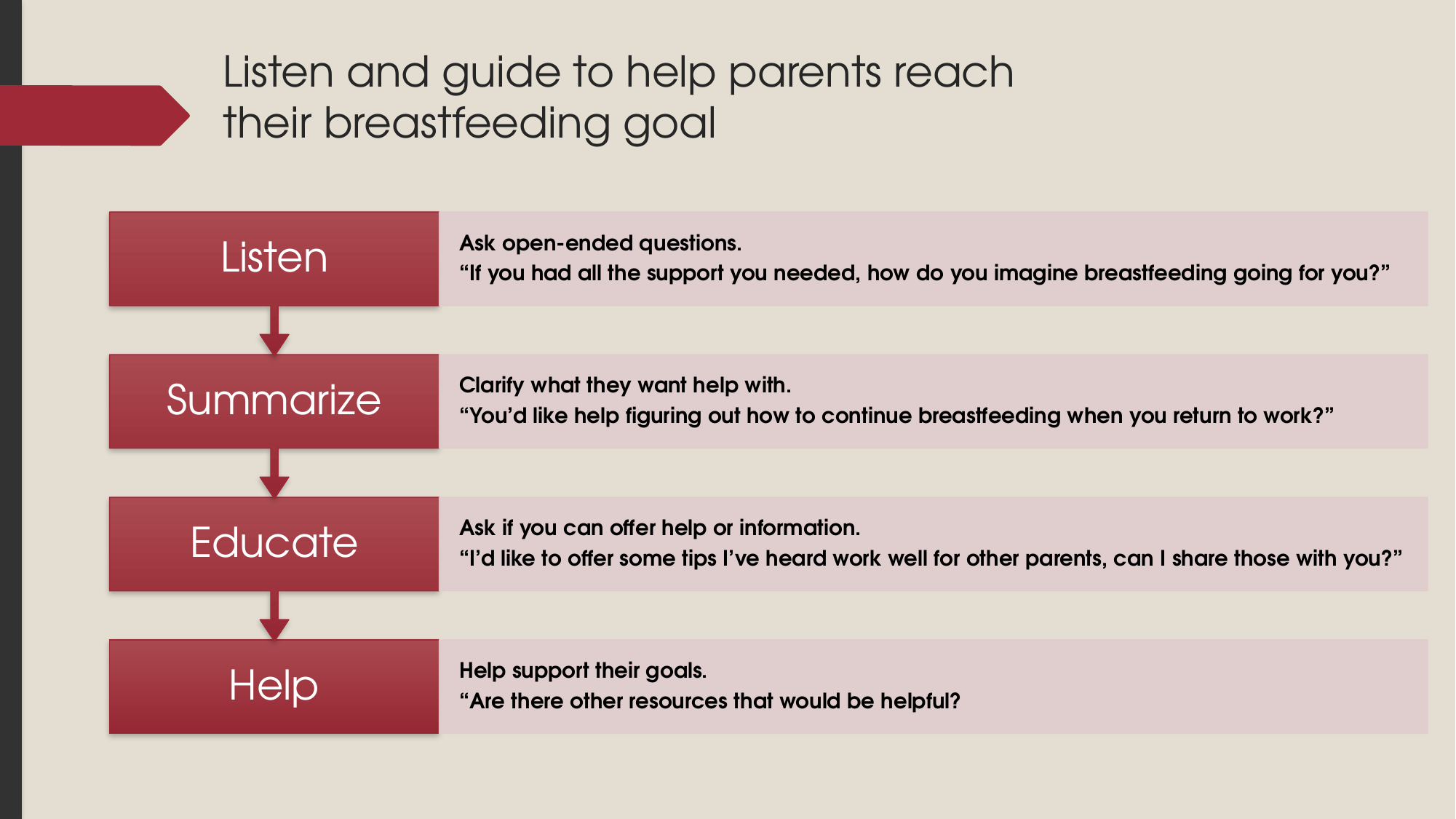

# Listen and guide to help parents reach their breastfeeding goal

Help
Help support their goals.
“Are there other resources that would be helpful?
Educate
Ask if you can offer help or information.
“I’d like to offer some tips I’ve heard work well for other parents, can I share those with you?”
Summarize
Clarify what they want help with.
“You’d like help figuring out how to continue breastfeeding when you return to work?”
Listen
Ask open-ended questions.
“If you had all the support you needed, how do you imagine breastfeeding going for you?”